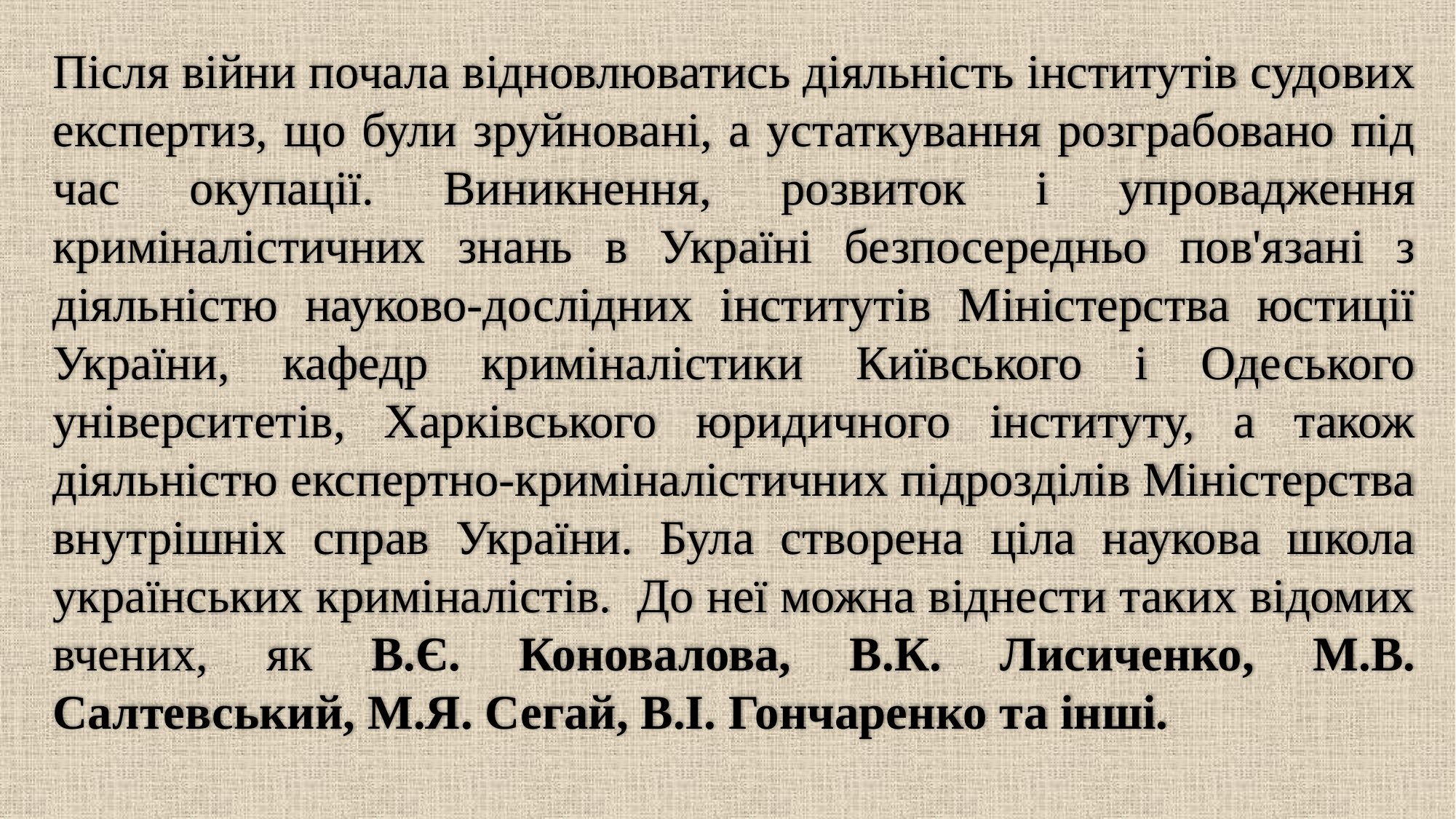

Після війни почала відновлюватись діяльність інститутів судових експертиз, що були зруйновані, а устаткування розграбовано під час окупації. Виникнення, розвиток і упровадження криміналістичних знань в Україні безпосередньо пов'язані з діяльністю науково-дослідних інститутів Міністерства юстиції України, кафедр криміналістики Київського і Одеського університетів, Харківського юридичного інституту, а також діяльністю експертно-криміналістичних підрозділів Міністерства внутрішніх справ України. Була створена ціла наукова школа українських криміналістів.  До неї можна віднести таких відомих вчених, як В.Є. Коновалова, В.К. Лисиченко, М.В. Салтевський, М.Я. Сегай, В.І. Гончаренко та інші.